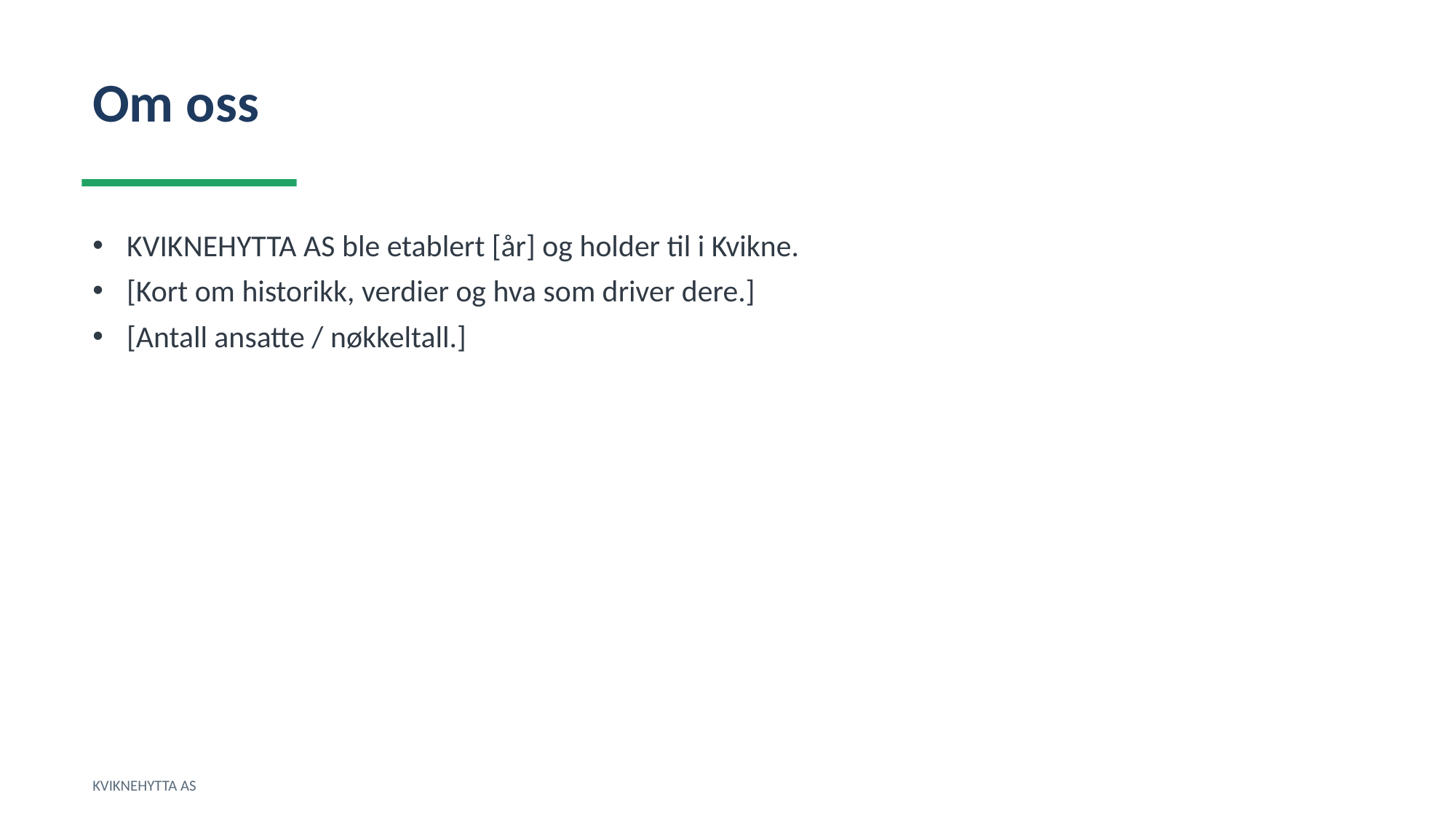

Om oss

KVIKNEHYTTA AS ble etablert [år] og holder til i Kvikne.
[Kort om historikk, verdier og hva som driver dere.]
[Antall ansatte / nøkkeltall.]
KVIKNEHYTTA AS